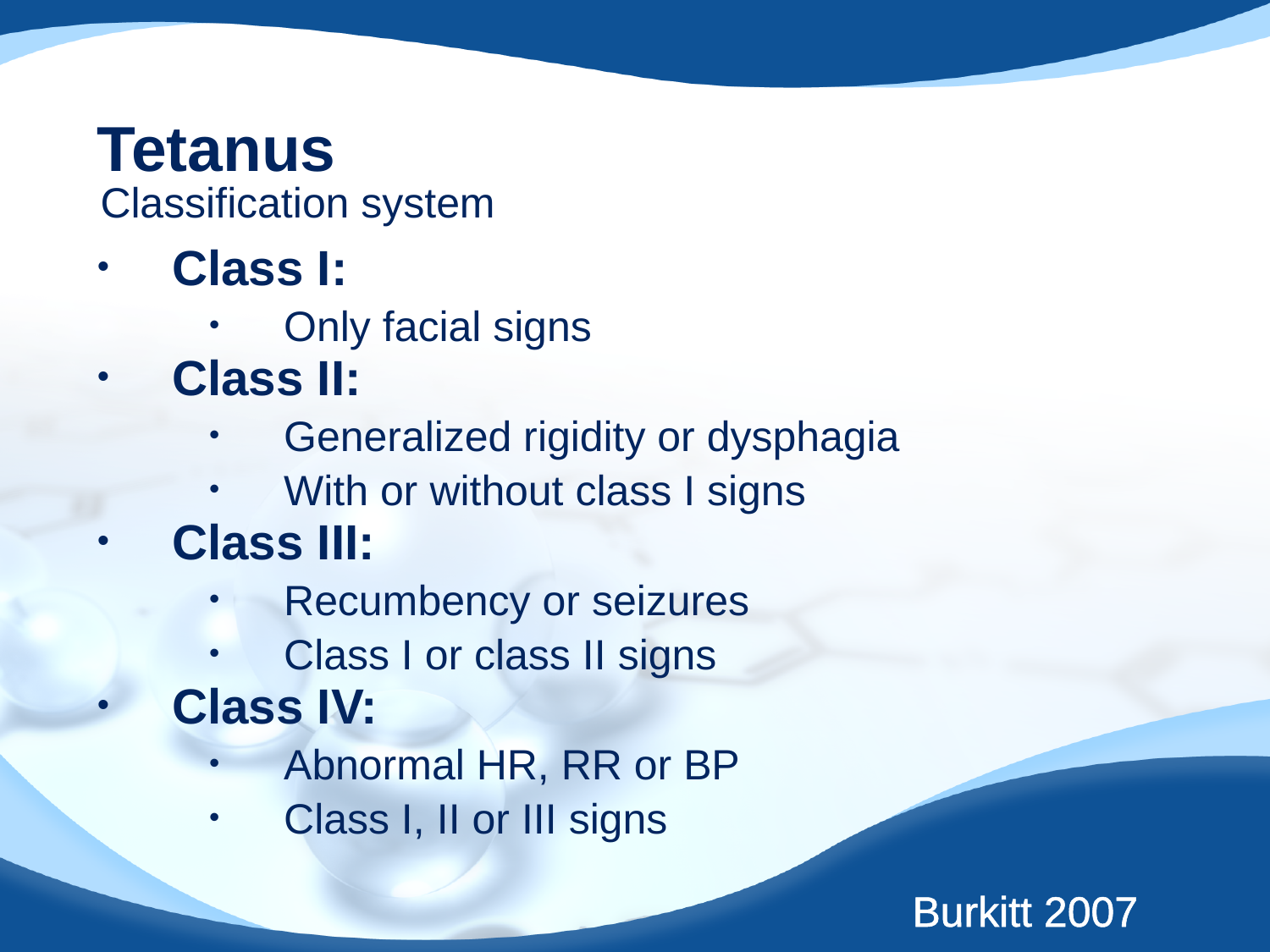

# Tetanus
Classification system
Class I:
Only facial signs
Class II:
Generalized rigidity or dysphagia
With or without class I signs
Class III:
Recumbency or seizures
Class I or class II signs
Class IV:
Abnormal HR, RR or BP
Class I, II or III signs
Burkitt 2007